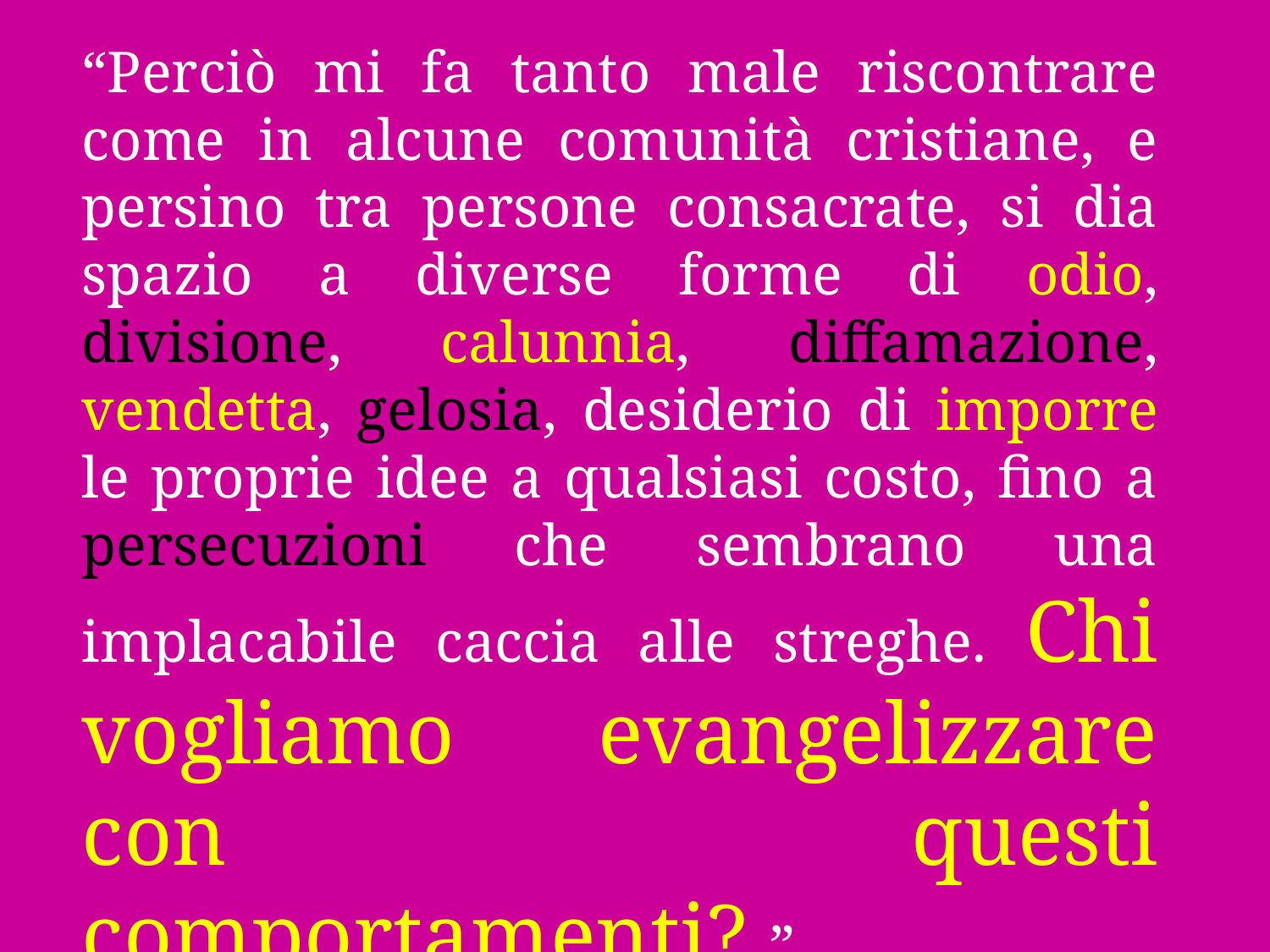

“Perciò mi fa tanto male riscontrare come in alcune comunità cristiane, e persino tra persone consacrate, si dia spazio a diverse forme di odio, divisione, calunnia, diffamazione, vendetta, gelosia, desiderio di imporre le proprie idee a qualsiasi costo, fino a persecuzioni che sembrano una implacabile caccia alle streghe. Chi vogliamo evangelizzare con questi comportamenti? ”
papa Francesco